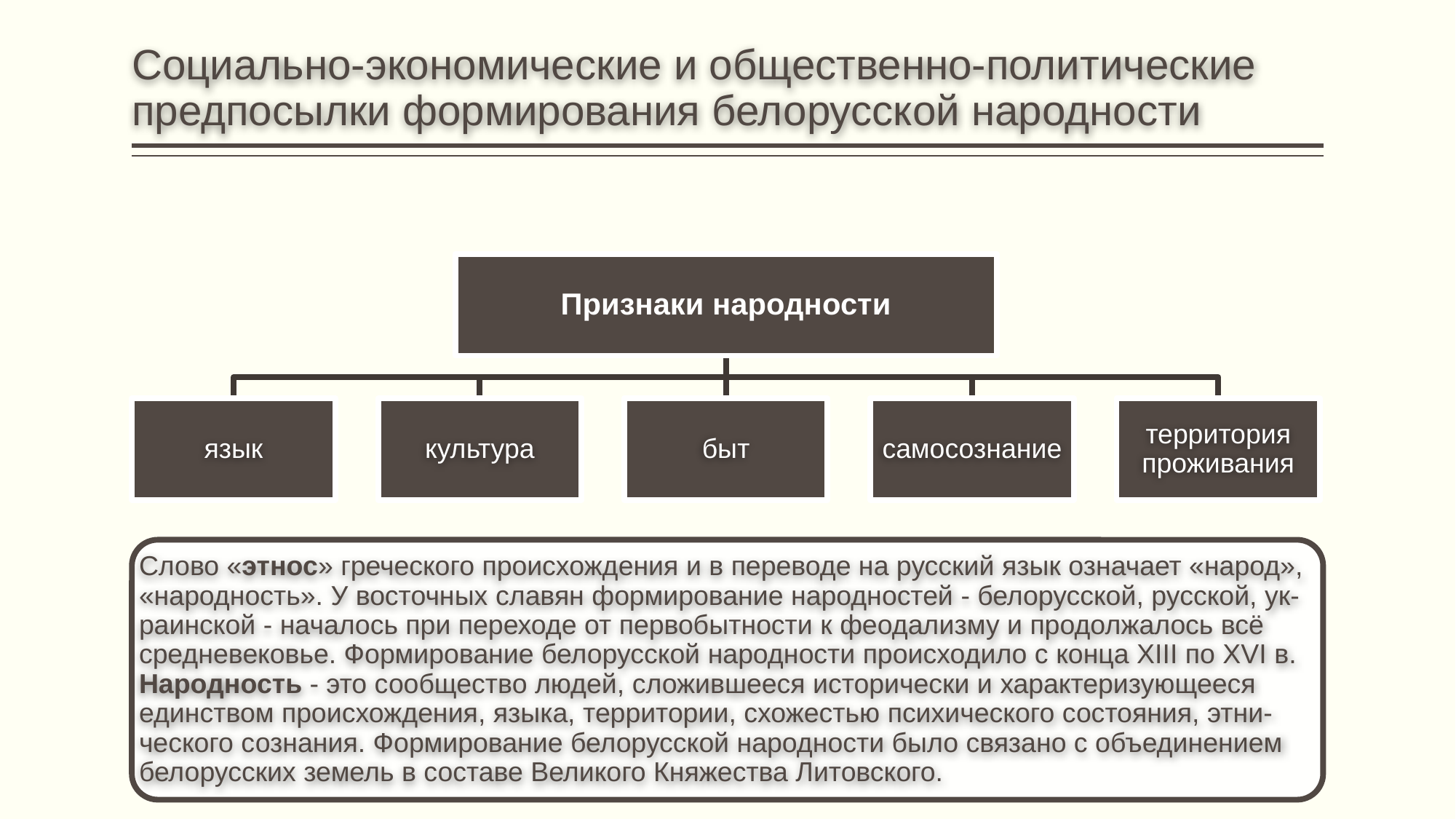

# Социально-экономические и общественно-политические предпосылки формирования белорусской народности

Признаки народности

язык

культура

быт

самосознание

территория проживания

Слово «этнос» греческого происхождения и в переводе на русский язык означает «народ», «народность». У восточных славян формирование народностей - белорусской, русской, ук- раинской - началось при переходе от первобытности к феодализму и продолжалось всё средневековье. Формирование белорусской народности происходило с конца XIII по XVI в. Народность - это сообщество людей, сложившееся исторически и характеризующееся единством происхождения, языка, территории, схожестью психического состояния, этни- ческого сознания. Формирование белорусской народности было связано с объединением белорусских земель в составе Великого Княжества Литовского.